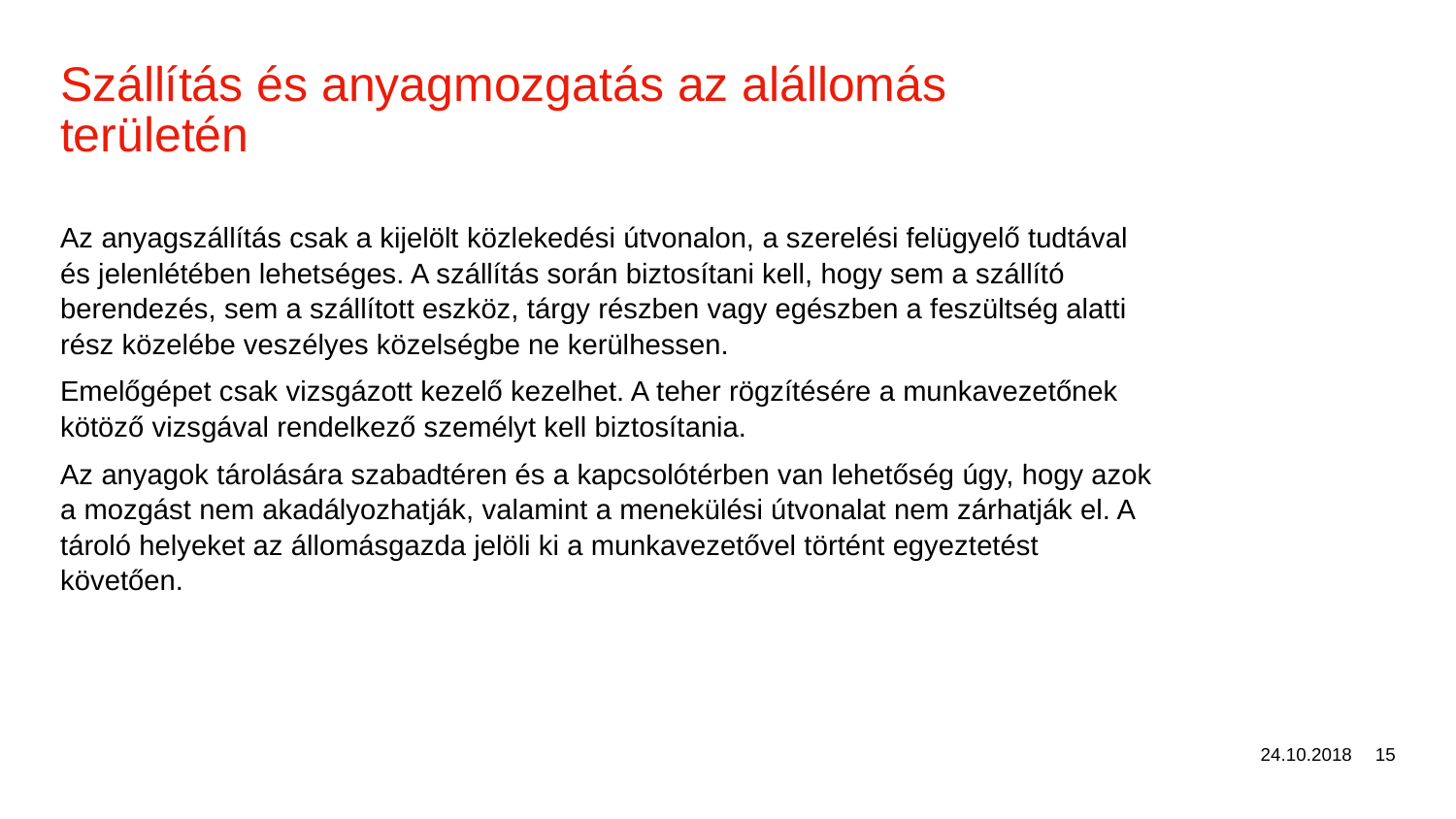

# Szállítás és anyagmozgatás az alállomás területén
Az anyagszállítás csak a kijelölt közlekedési útvonalon, a szerelési felügyelő tudtával és jelenlétében lehetséges. A szállítás során biztosítani kell, hogy sem a szállító berendezés, sem a szállított eszköz, tárgy részben vagy egészben a feszültség alatti rész közelébe veszélyes közelségbe ne kerülhessen.
Emelőgépet csak vizsgázott kezelő kezelhet. A teher rögzítésére a munkavezetőnek kötöző vizsgával rendelkező személyt kell biztosítania.
Az anyagok tárolására szabadtéren és a kapcsolótérben van lehetőség úgy, hogy azok a mozgást nem akadályozhatják, valamint a menekülési útvonalat nem zárhatják el. A tároló helyeket az állomásgazda jelöli ki a munkavezetővel történt egyeztetést követően.

24.10.2018

15